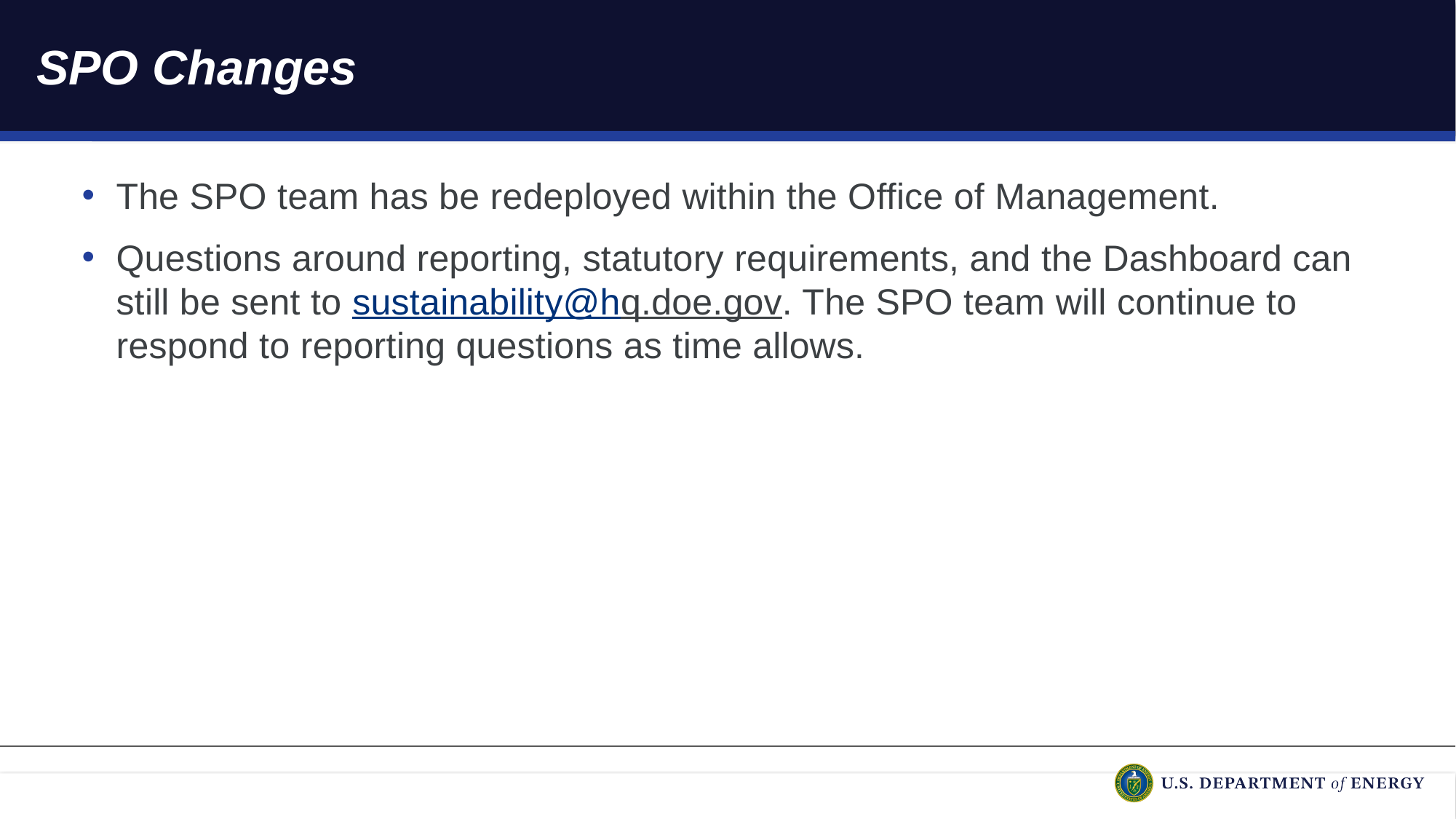

# SPO Changes
The SPO team has be redeployed within the Office of Management.
Questions around reporting, statutory requirements, and the Dashboard can still be sent to sustainability@hq.doe.gov. The SPO team will continue to respond to reporting questions as time allows.